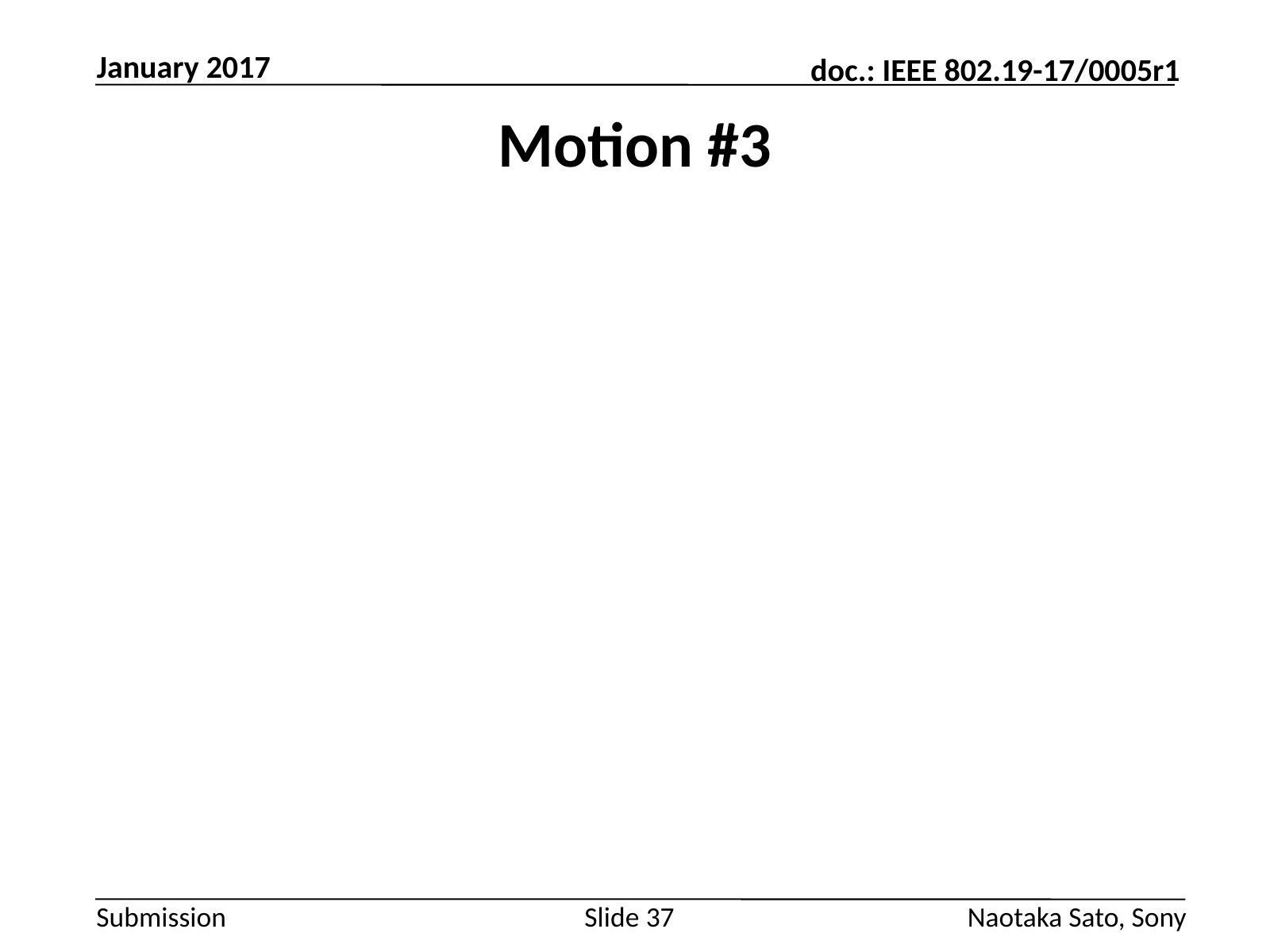

January 2017
# Motion #3

Slide 37
Naotaka Sato, Sony